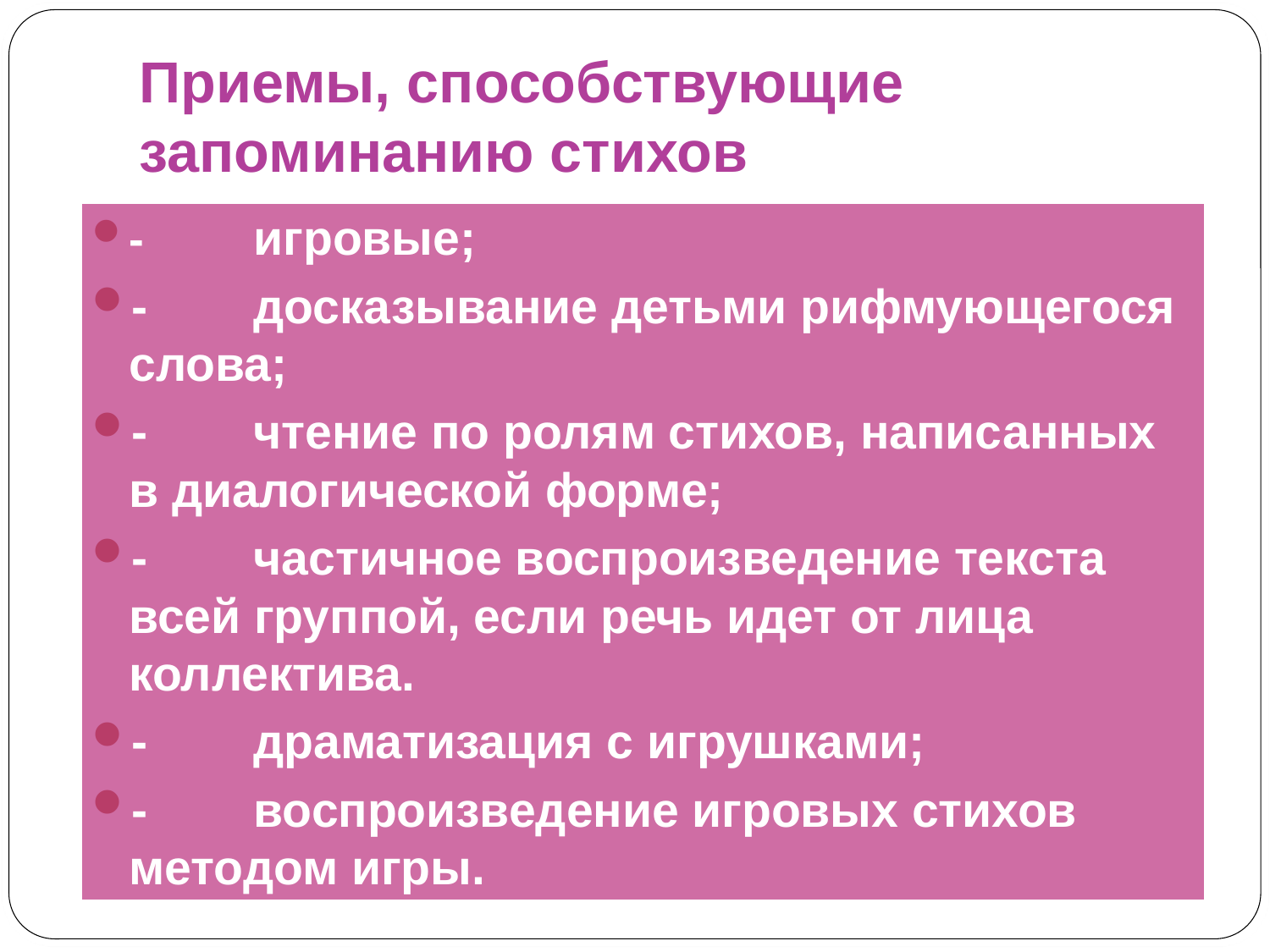

# Приемы, способствующие запоминанию стихов
-	игровые;
-	досказывание детьми рифмующегося слова;
-	чтение по ролям стихов, написанных в диалогической форме;
-	частичное воспроизведение текста всей группой, если речь идет от лица коллектива.
-	драматизация с игрушками;
-	воспроизведение игровых стихов методом игры.